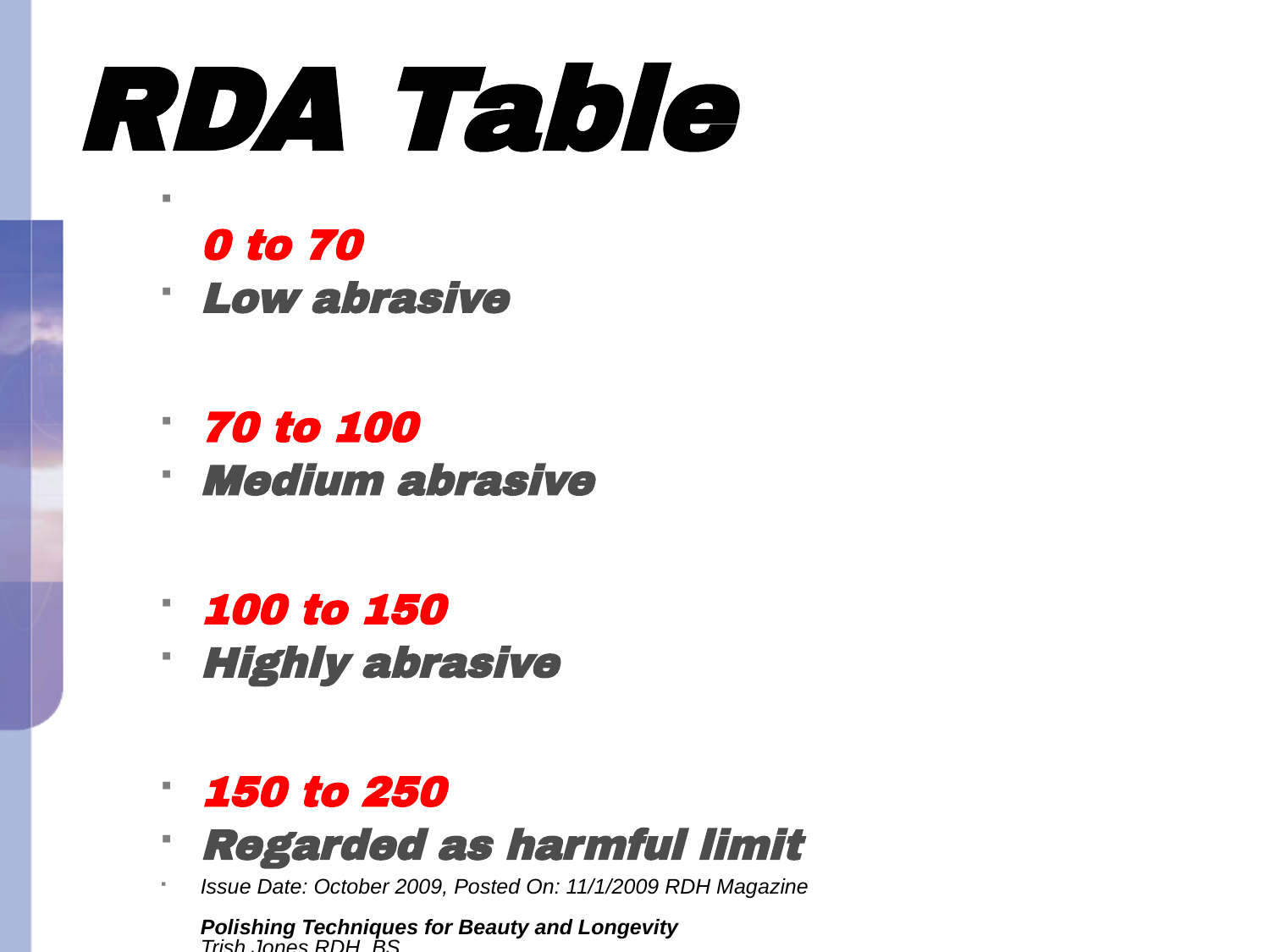

# RDA Table
0 to 70
Low abrasive

70 to 100
Medium abrasive

100 to 150
Highly abrasive

150 to 250
Regarded as harmful limit
Issue Date: October 2009, Posted On: 11/1/2009 RDH Magazine
Polishing Techniques for Beauty and Longevity
Trish Jones RDH, BS